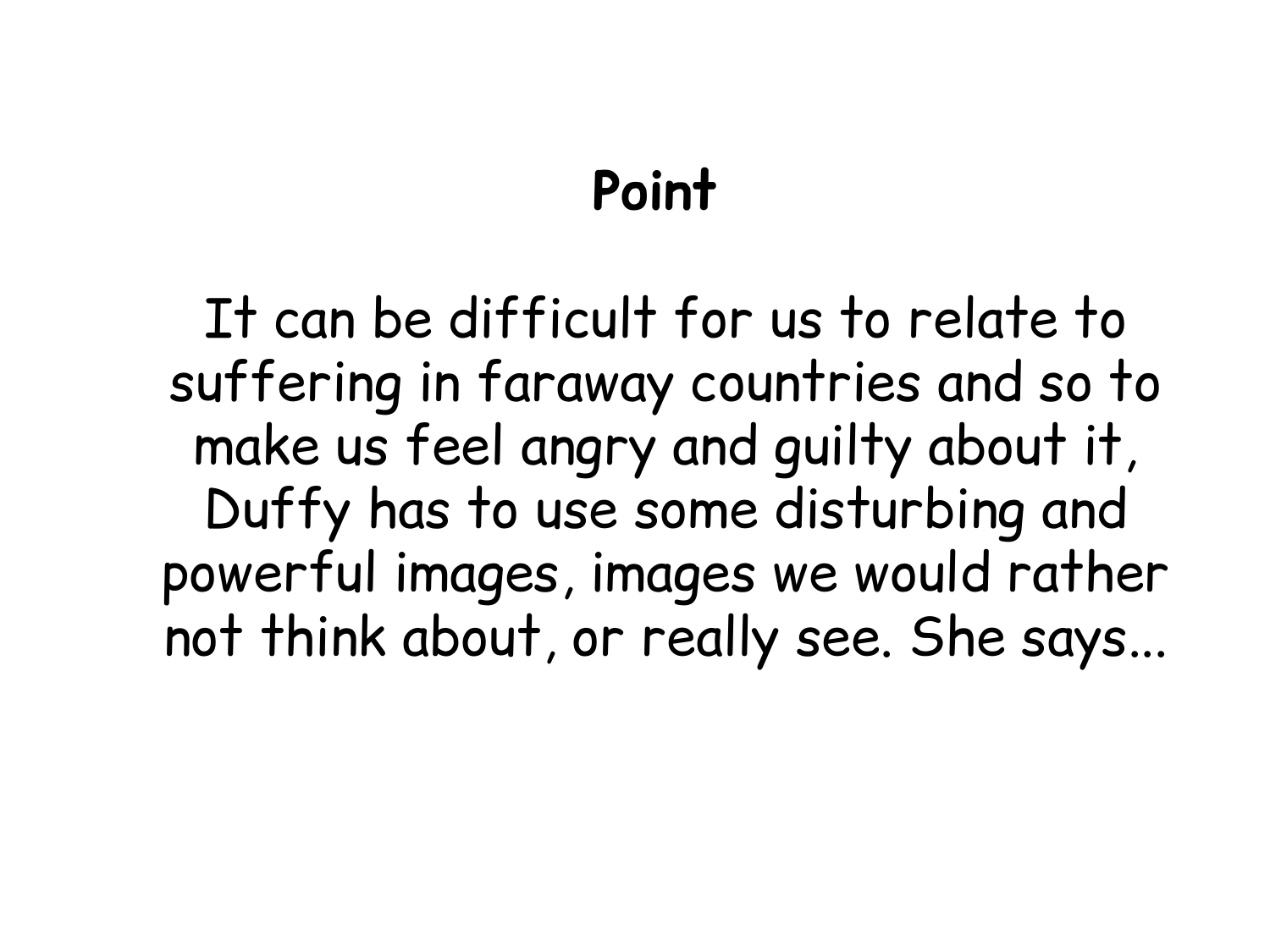

# Point It can be difficult for us to relate to suffering in faraway countries and so to make us feel angry and guilty about it, Duffy has to use some disturbing and powerful images, images we would rather not think about, or really see. She says...